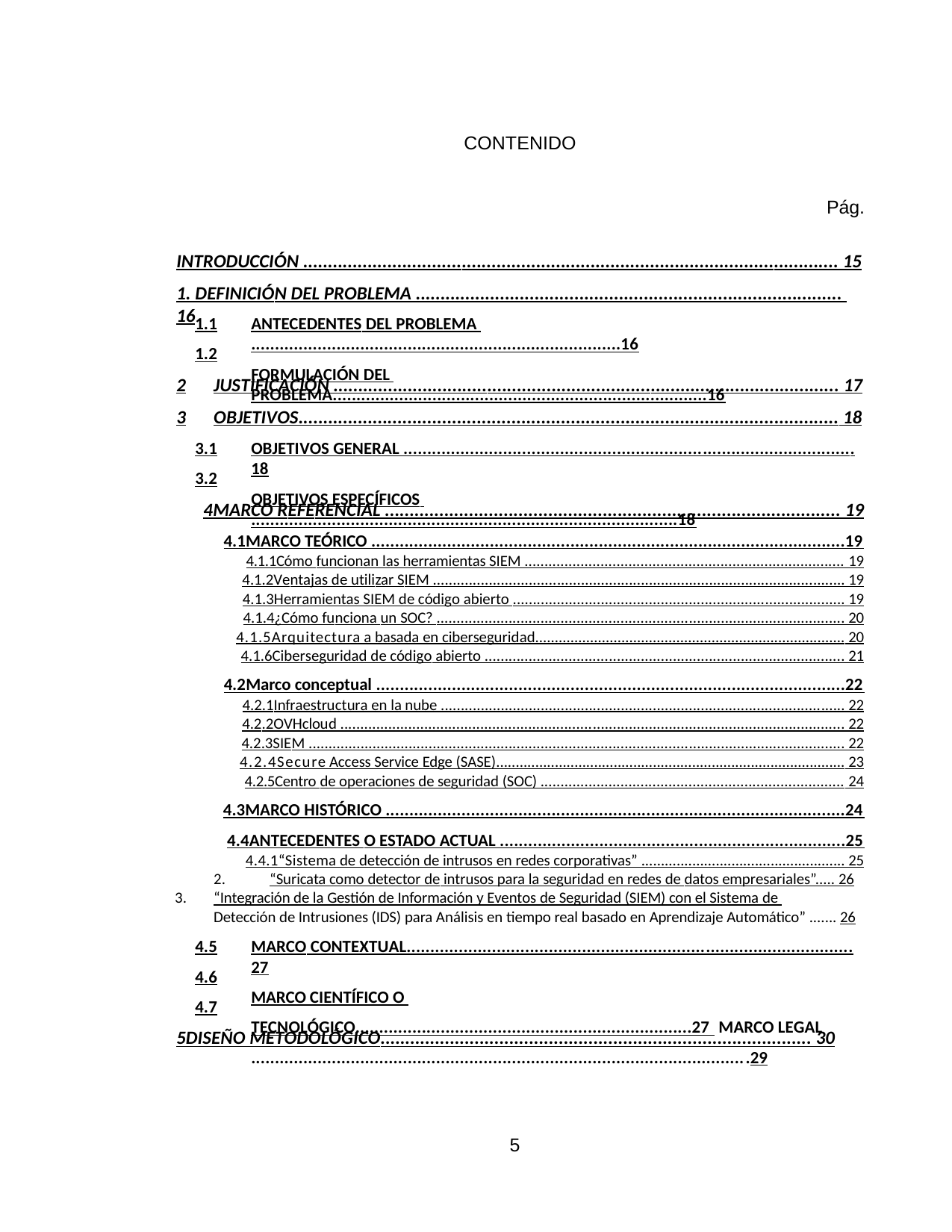

CONTENIDO
Pág.

INTRODUCCIÓN ............................................................................................................ 15
1. DEFINICIÓN DEL PROBLEMA ...................................................................................... 16
1.1
1.2
ANTECEDENTES DEL PROBLEMA ..............................................................................16
FORMULACIÓN DEL PROBLEMA...............................................................................16
2
3
JUSTIFICACIÓN ...................................................................................................... 17
OBJETIVOS............................................................................................................. 18
3.1
3.2
OBJETIVOS GENERAL ...............................................................................................18
OBJETIVOS ESPECÍFICOS ..........................................................................................18
4	MARCO REFERENCIAL ............................................................................................ 19
4.1	MARCO TEÓRICO ....................................................................................................19
4.1.1	Cómo funcionan las herramientas SIEM ................................................................................ 19
4.1.2	Ventajas de utilizar SIEM ....................................................................................................... 19
4.1.3	Herramientas SIEM de código abierto ................................................................................... 19
4.1.4	¿Cómo funciona un SOC? ...................................................................................................... 20
4.1.5	Arquitectura a basada en ciberseguridad............................................................................... 20
4.1.6	Ciberseguridad de código abierto .......................................................................................... 21
4.2	Marco conceptual ...................................................................................................22
4.2.1	Infraestructura en la nube ..................................................................................................... 22
4.2.2	OVHcloud .............................................................................................................................. 22
4.2.3	SIEM ...................................................................................................................................... 22
4.2.4	Secure Access Service Edge (SASE)......................................................................................... 23
4.2.5	Centro de operaciones de seguridad (SOC) ............................................................................ 24
4.3	MARCO HISTÓRICO .................................................................................................24
4.4	ANTECEDENTES O ESTADO ACTUAL .........................................................................25
4.4.1	“Sistema de detección de intrusos en redes corporativas” .................................................... 25
“Suricata como detector de intrusos para la seguridad en redes de datos empresariales”..... 26
“Integración de la Gestión de Información y Eventos de Seguridad (SIEM) con el Sistema de  Detección de Intrusiones (IDS) para Análisis en tiempo real basado en Aprendizaje Automático” ....... 26
4.5
4.6
4.7
MARCO CONTEXTUAL..............................................................................................27
MARCO CIENTÍFICO O TECNOLÓGICO.......................................................................27  MARCO LEGAL.........................................................................................................29
5	DISEÑO METODOLÓGICO....................................................................................... 30
5